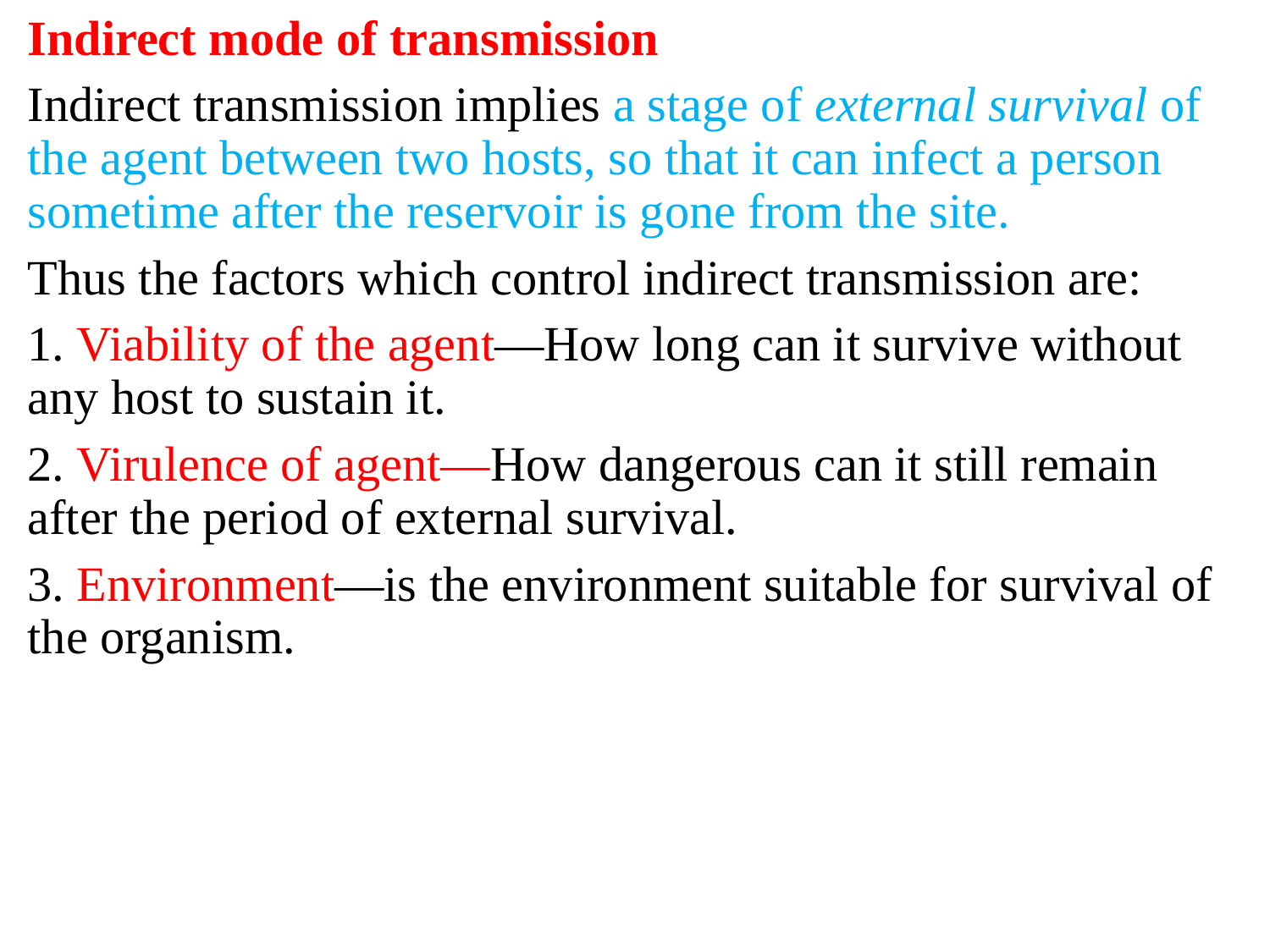

Indirect mode of transmission
Indirect transmission implies a stage of external survival of the agent between two hosts, so that it can infect a person sometime after the reservoir is gone from the site.
Thus the factors which control indirect transmission are:
1. Viability of the agent—How long can it survive without any host to sustain it.
2. Virulence of agent—How dangerous can it still remain after the period of external survival.
3. Environment—is the environment suitable for survival of the organism.